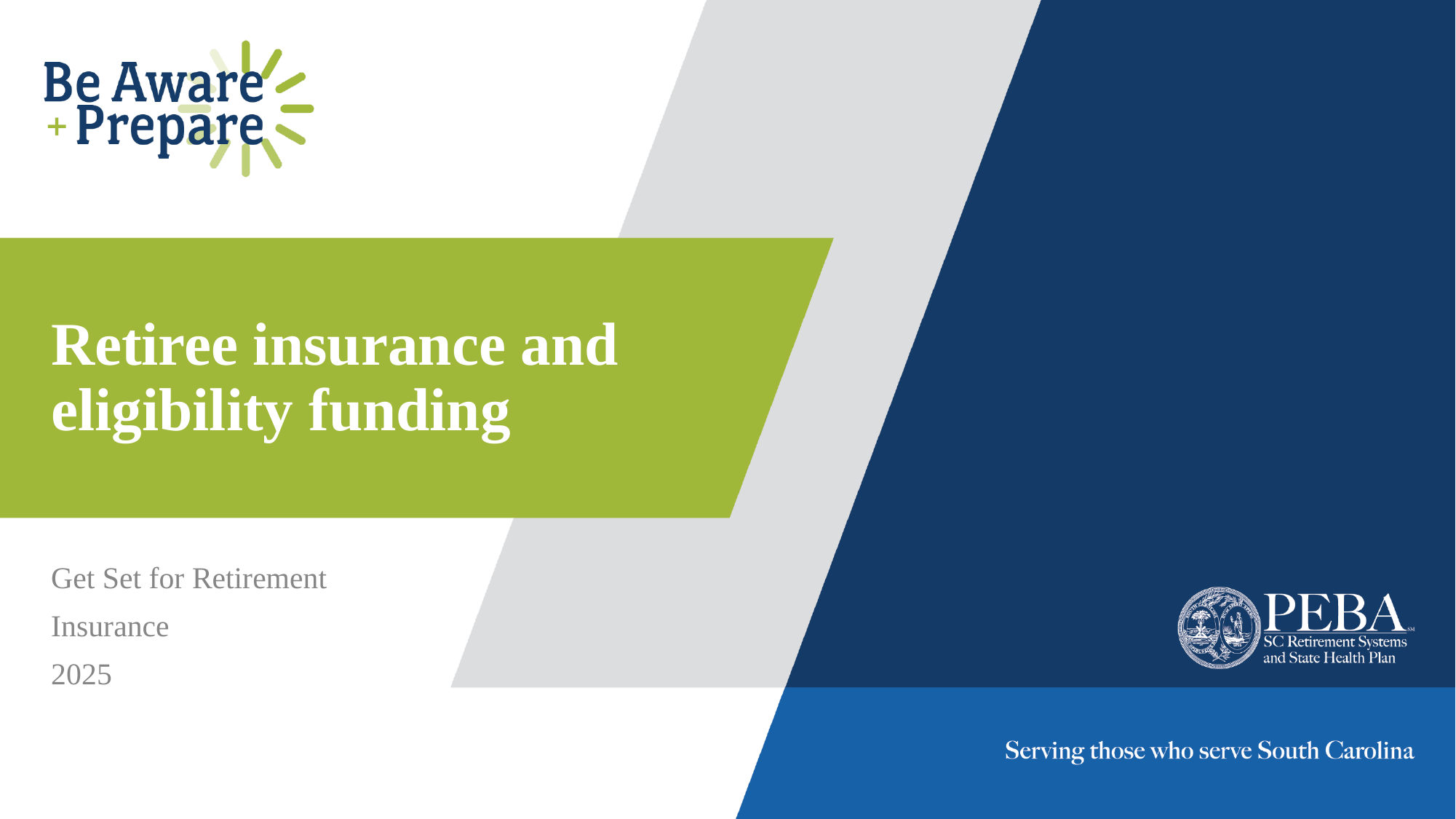

# Retiree insurance and eligibility funding
Get Set for Retirement
Insurance
2025